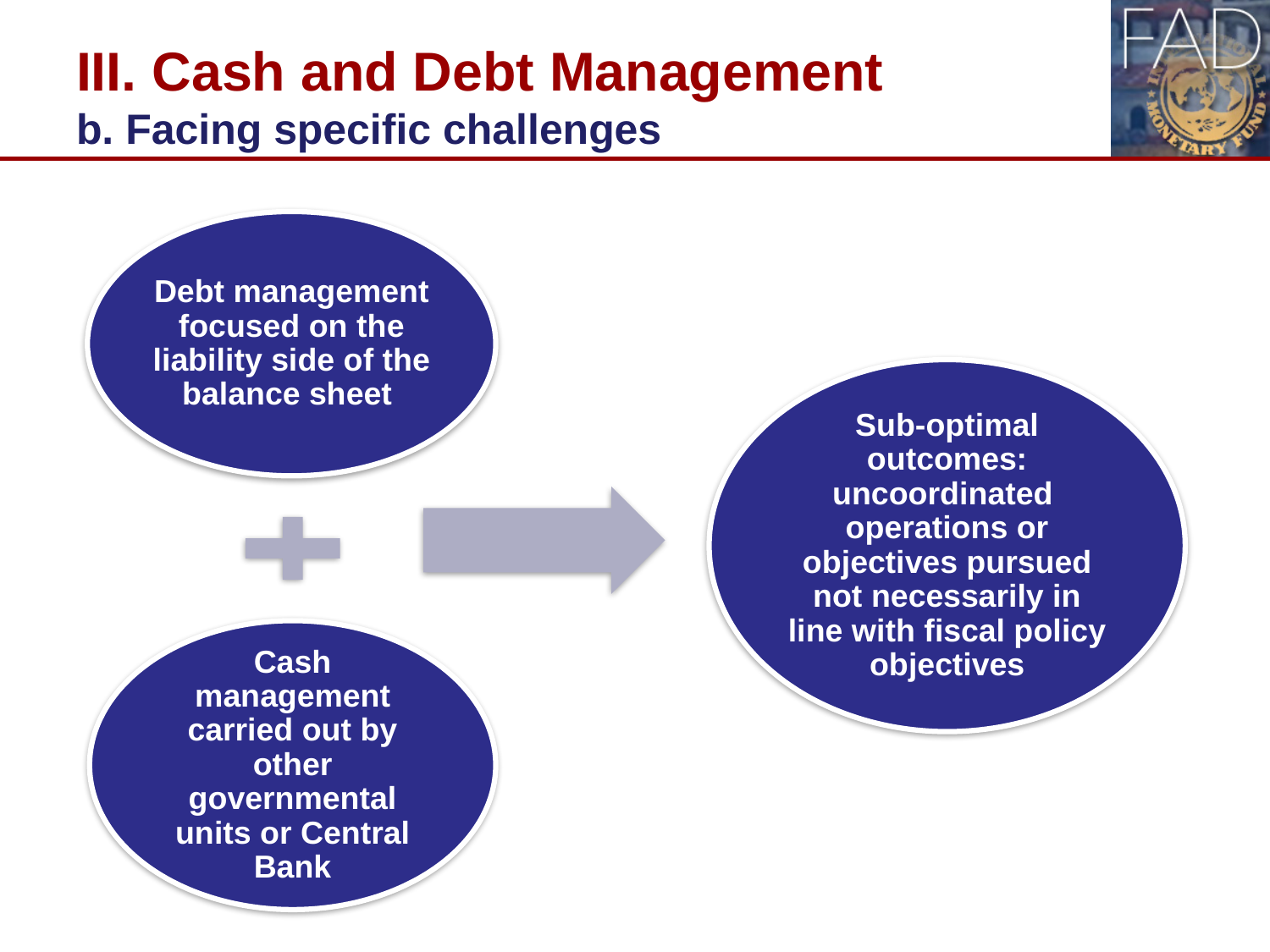

# III. Cash and Debt Management b. Facing specific challenges
Debt management focused on the liability side of the balance sheet

Cash management carried out by other governmental units or Central Bank

Sub-optimal outcomes: uncoordinated  operations or objectives pursued not necessarily in line with fiscal policy objectives
19